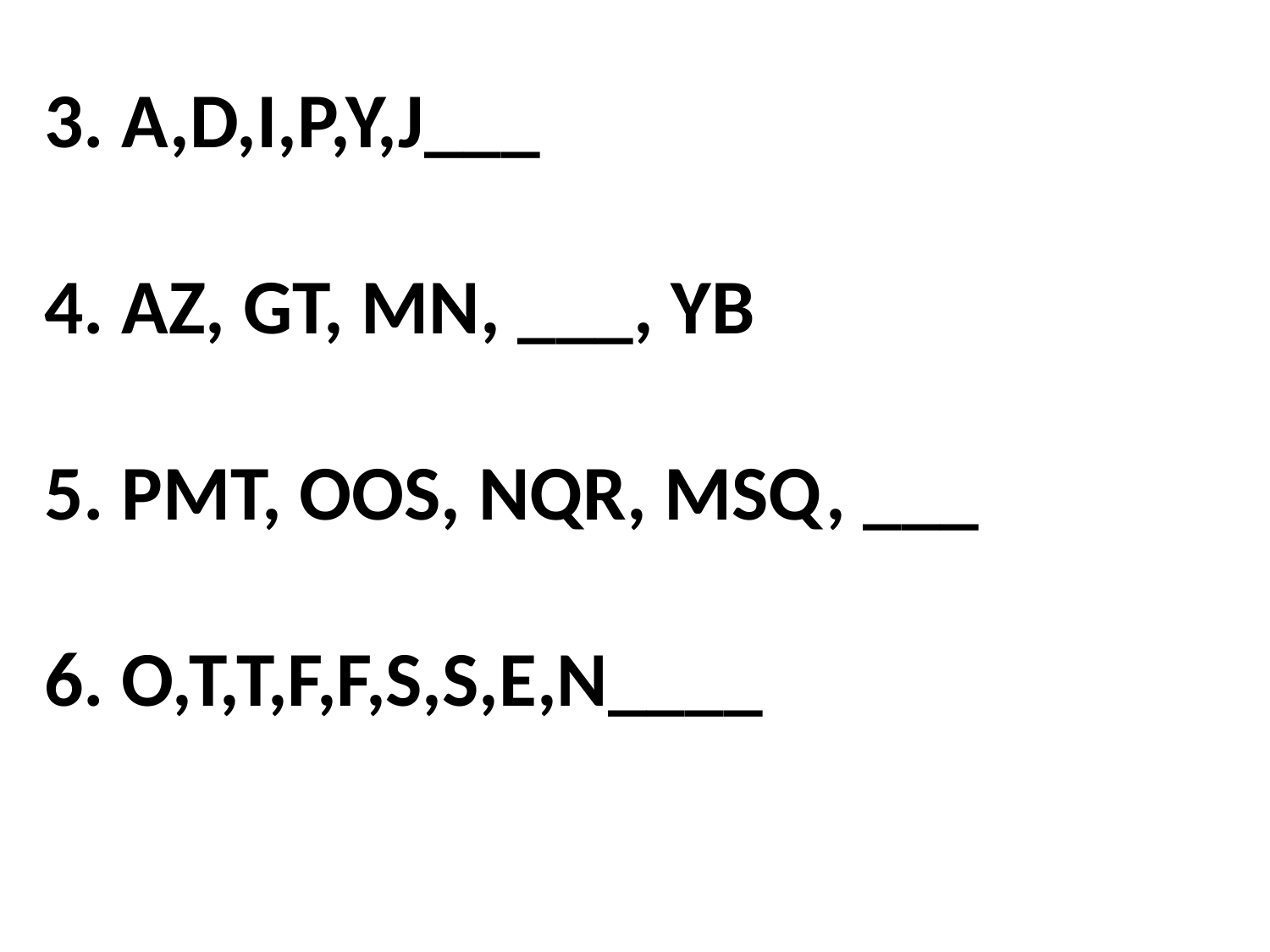

3. A,D,I,P,Y,J___
4. AZ, GT, MN, ___, YB
5. PMT, OOS, NQR, MSQ, ___
6. O,T,T,F,F,S,S,E,N____